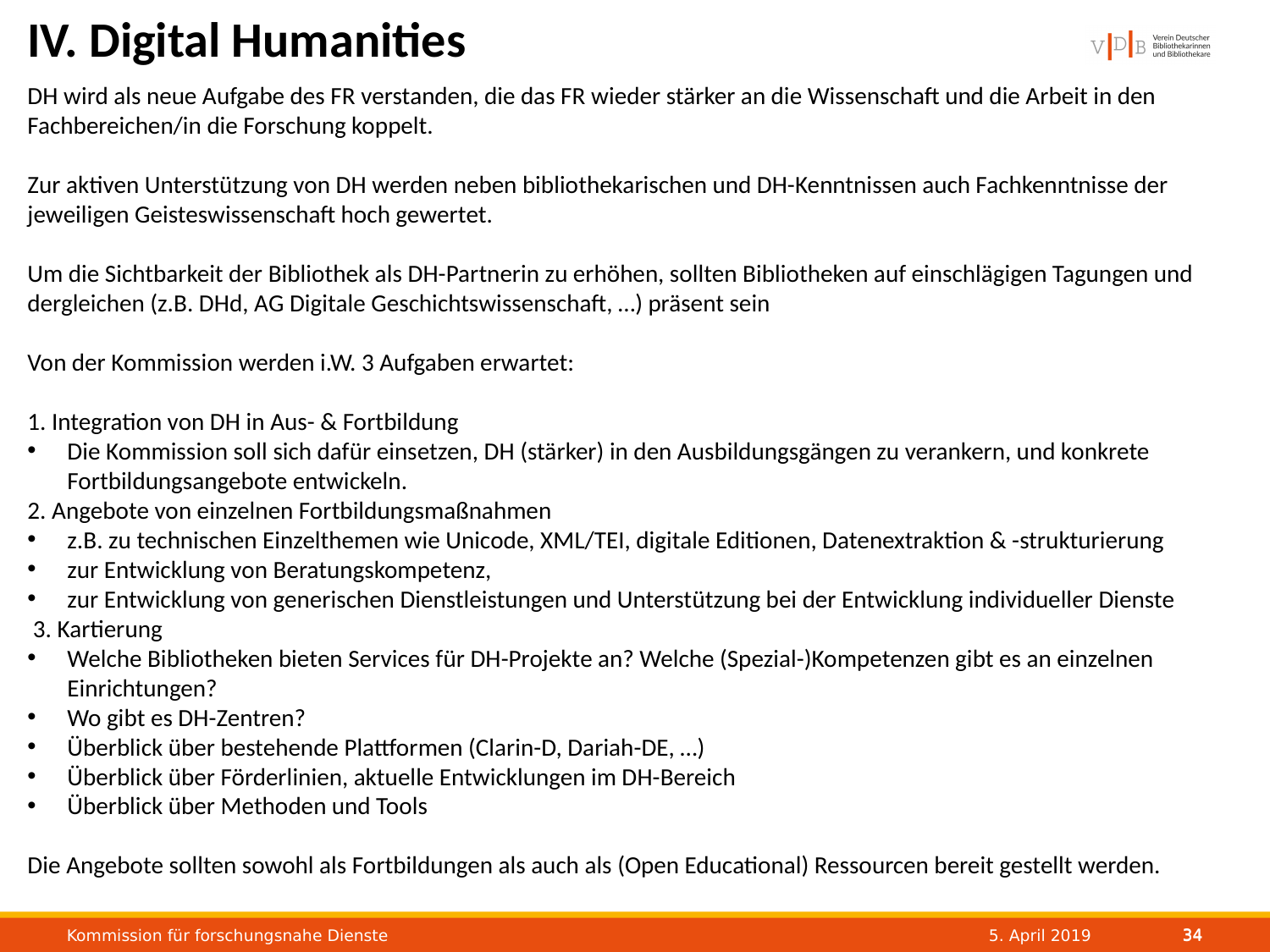

IV. Digital Humanities
DH wird als neue Aufgabe des FR verstanden, die das FR wieder stärker an die Wissenschaft und die Arbeit in den Fachbereichen/in die Forschung koppelt.

Zur aktiven Unterstützung von DH werden neben bibliothekarischen und DH-Kenntnissen auch Fachkenntnisse der jeweiligen Geisteswissenschaft hoch gewertet.

Um die Sichtbarkeit der Bibliothek als DH-Partnerin zu erhöhen, sollten Bibliotheken auf einschlägigen Tagungen und dergleichen (z.B. DHd, AG Digitale Geschichtswissenschaft, …) präsent sein

Von der Kommission werden i.W. 3 Aufgaben erwartet:

1. Integration von DH in Aus- & Fortbildung
Die Kommission soll sich dafür einsetzen, DH (stärker) in den Ausbildungsgängen zu verankern, und konkrete Fortbildungsangebote entwickeln.
2. Angebote von einzelnen Fortbildungsmaßnahmen
z.B. zu technischen Einzelthemen wie Unicode, XML/TEI, digitale Editionen, Datenextraktion & -strukturierung
zur Entwicklung von Beratungskompetenz,
zur Entwicklung von generischen Dienstleistungen und Unterstützung bei der Entwicklung individueller Dienste
 3. Kartierung
Welche Bibliotheken bieten Services für DH-Projekte an? Welche (Spezial-)Kompetenzen gibt es an einzelnen Einrichtungen?
Wo gibt es DH-Zentren?
Überblick über bestehende Plattformen (Clarin-D, Dariah-DE, …)
Überblick über Förderlinien, aktuelle Entwicklungen im DH-Bereich
Überblick über Methoden und Tools

Die Angebote sollten sowohl als Fortbildungen als auch als (Open Educational) Ressourcen bereit gestellt werden.
34